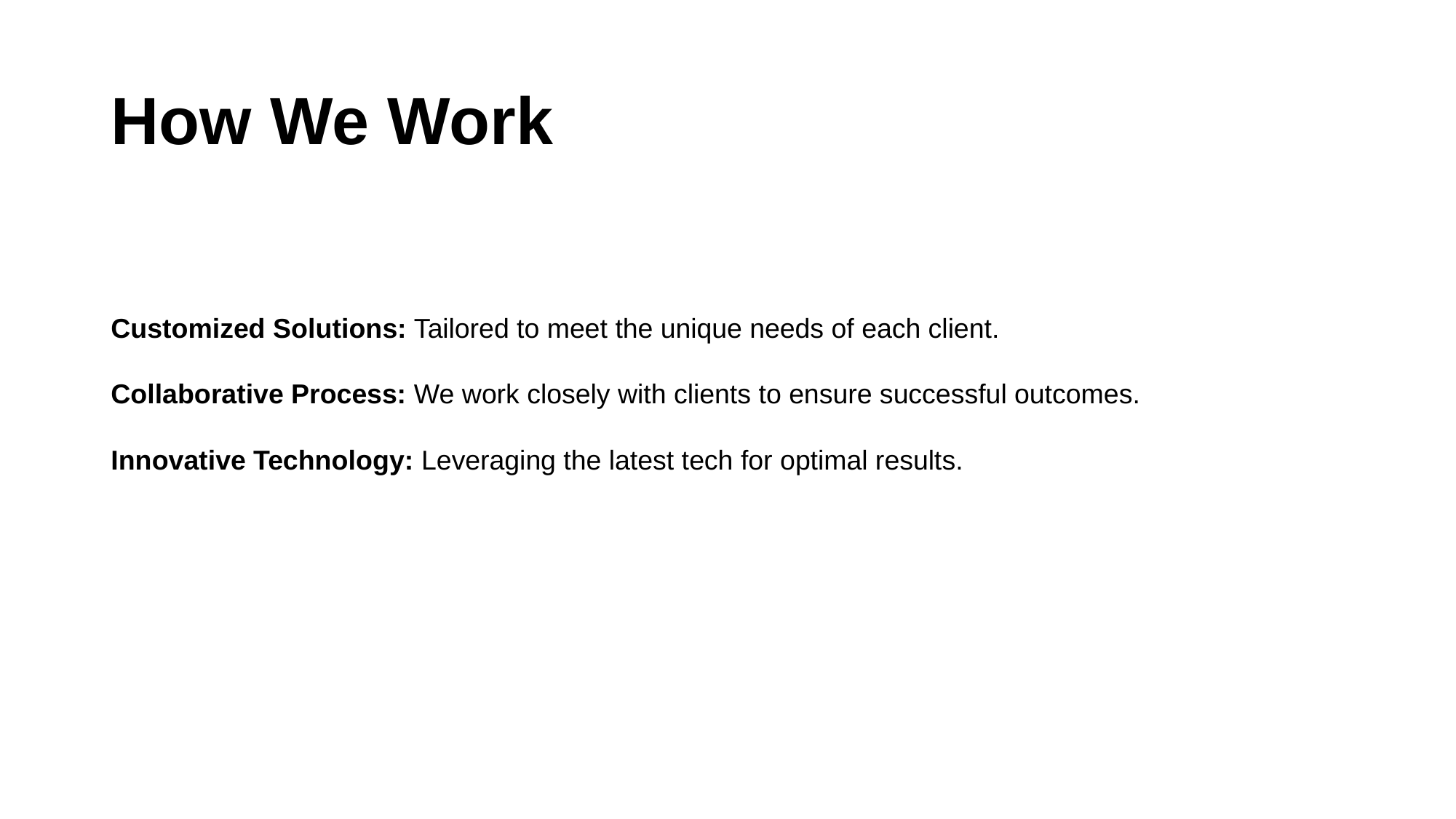

# How We Work
Customized Solutions: Tailored to meet the unique needs of each client.

Collaborative Process: We work closely with clients to ensure successful outcomes.

Innovative Technology: Leveraging the latest tech for optimal results.